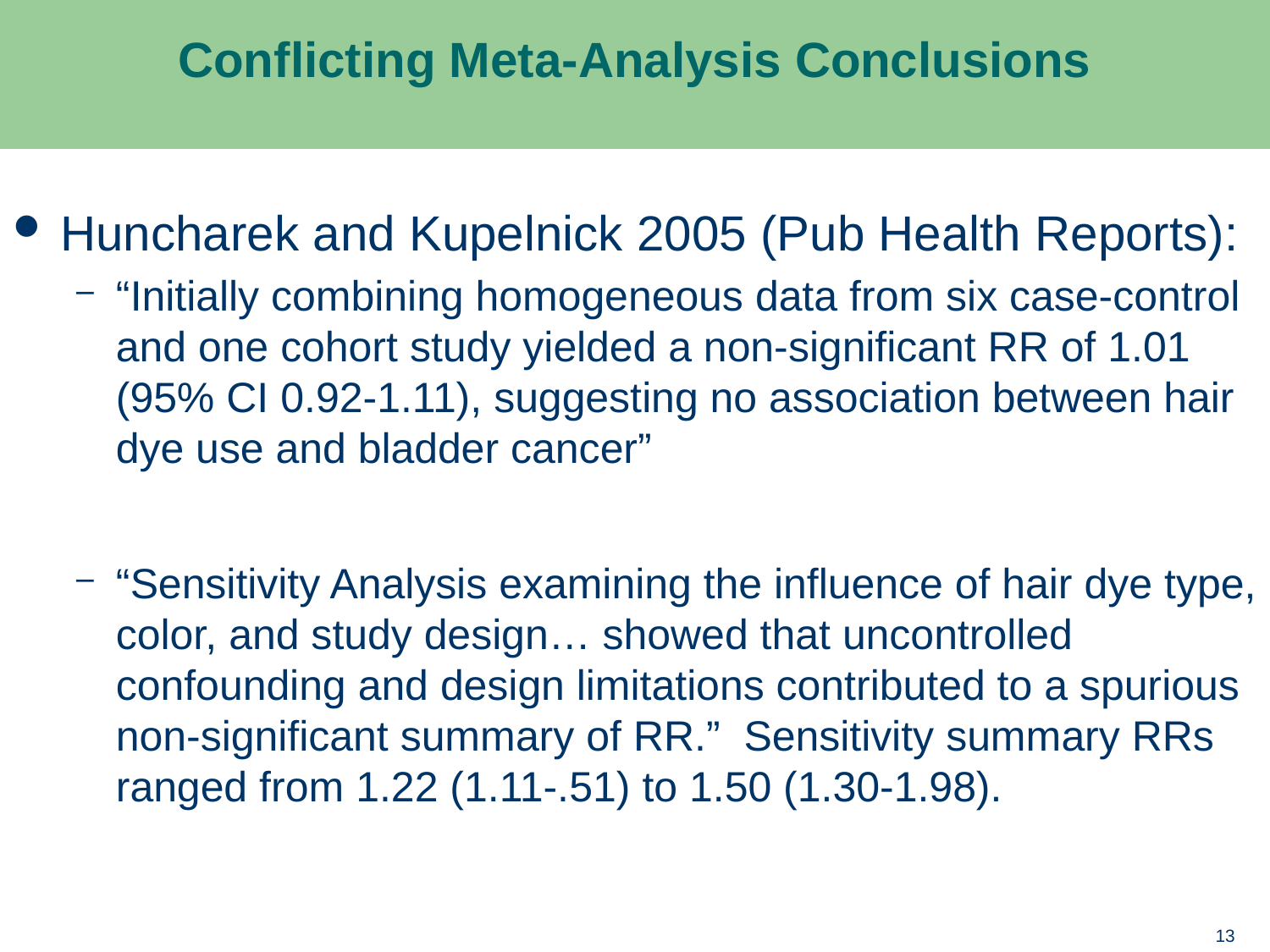

Conflicting Meta-Analysis Conclusions

#
Huncharek and Kupelnick 2005 (Pub Health Reports):
“Initially combining homogeneous data from six case-control and one cohort study yielded a non-significant RR of 1.01 (95% CI 0.92-1.11), suggesting no association between hair dye use and bladder cancer”

“Sensitivity Analysis examining the influence of hair dye type, color, and study design… showed that uncontrolled confounding and design limitations contributed to a spurious non-significant summary of RR.”  Sensitivity summary RRs ranged from 1.22 (1.11-.51) to 1.50 (1.30-1.98).